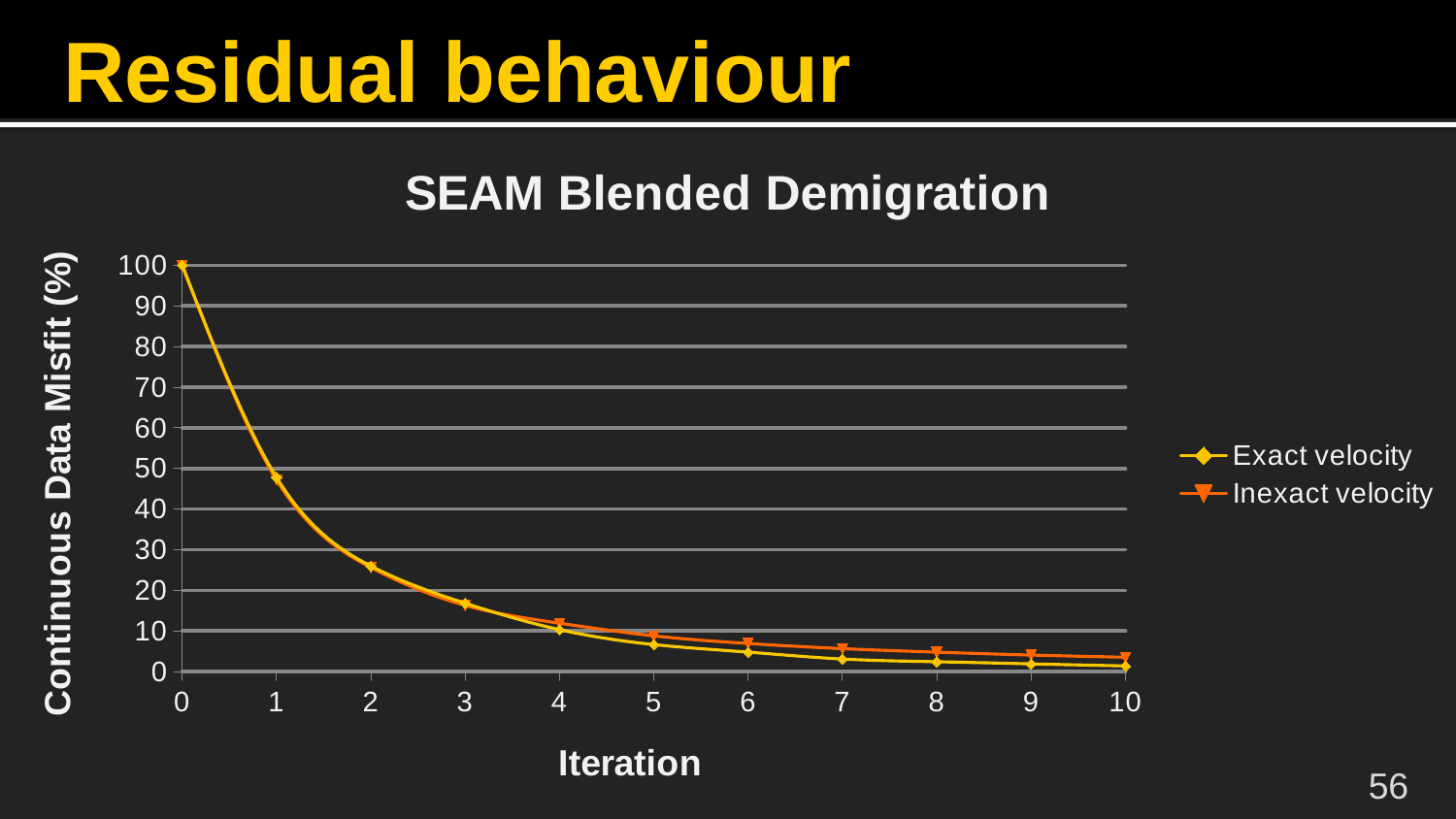

# Residual behaviour

### Chart: SEAM Blended Demigration

| Category | Exact velocity | Inexact velocity |
|---|---|---|
56